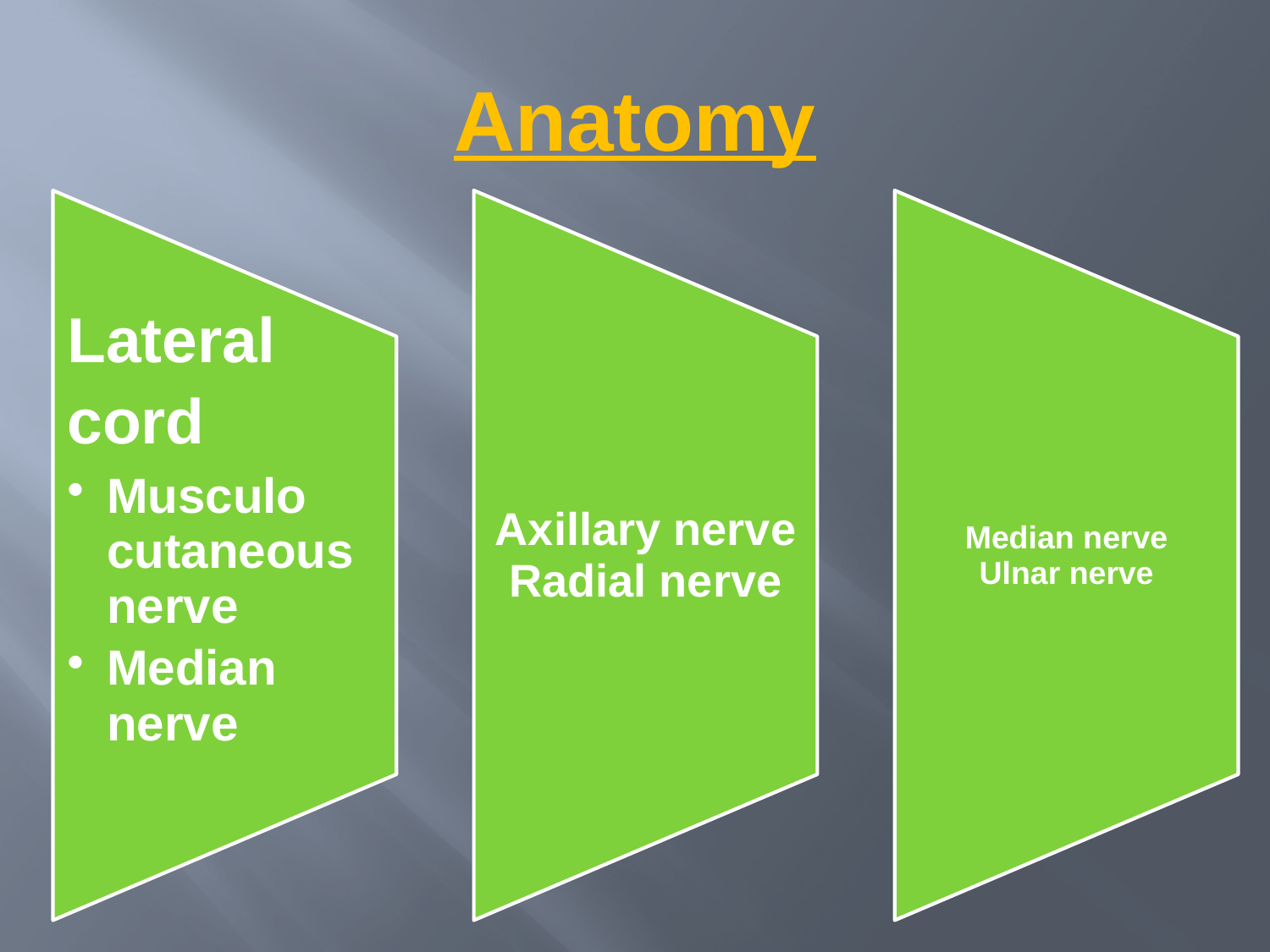

# Anatomy
Lateral
cord
Musculo cutaneous nerve
Median nerve
Axillary nerve
Radial nerve
Median nerve
Ulnar nerve